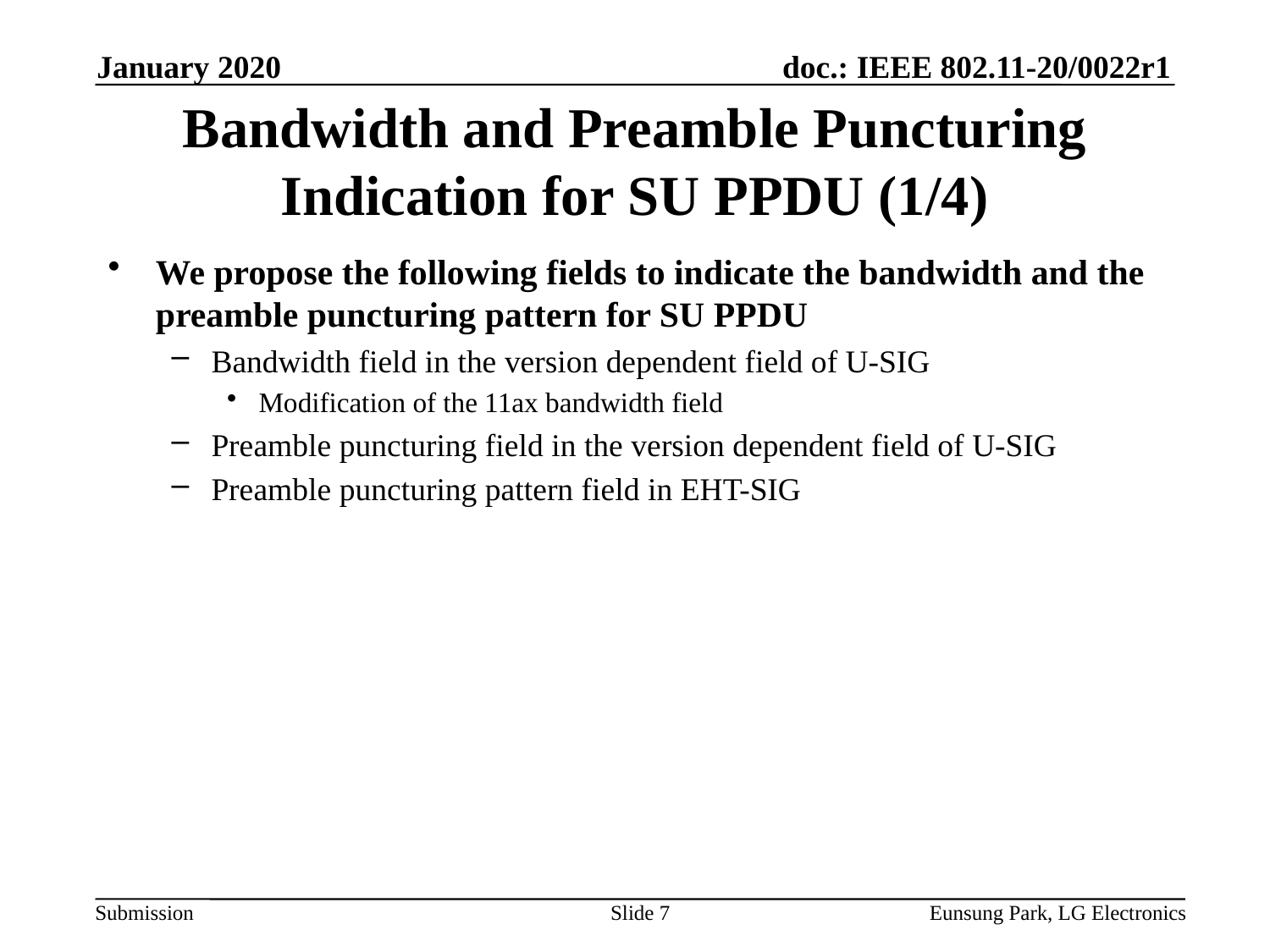

January 2020
# Bandwidth and Preamble Puncturing Indication for SU PPDU (1/4)
We propose the following fields to indicate the bandwidth and the preamble puncturing pattern for SU PPDU
Bandwidth field in the version dependent field of U-SIG
Modification of the 11ax bandwidth field
Preamble puncturing field in the version dependent field of U-SIG
Preamble puncturing pattern field in EHT-SIG
Slide 7
Eunsung Park, LG Electronics